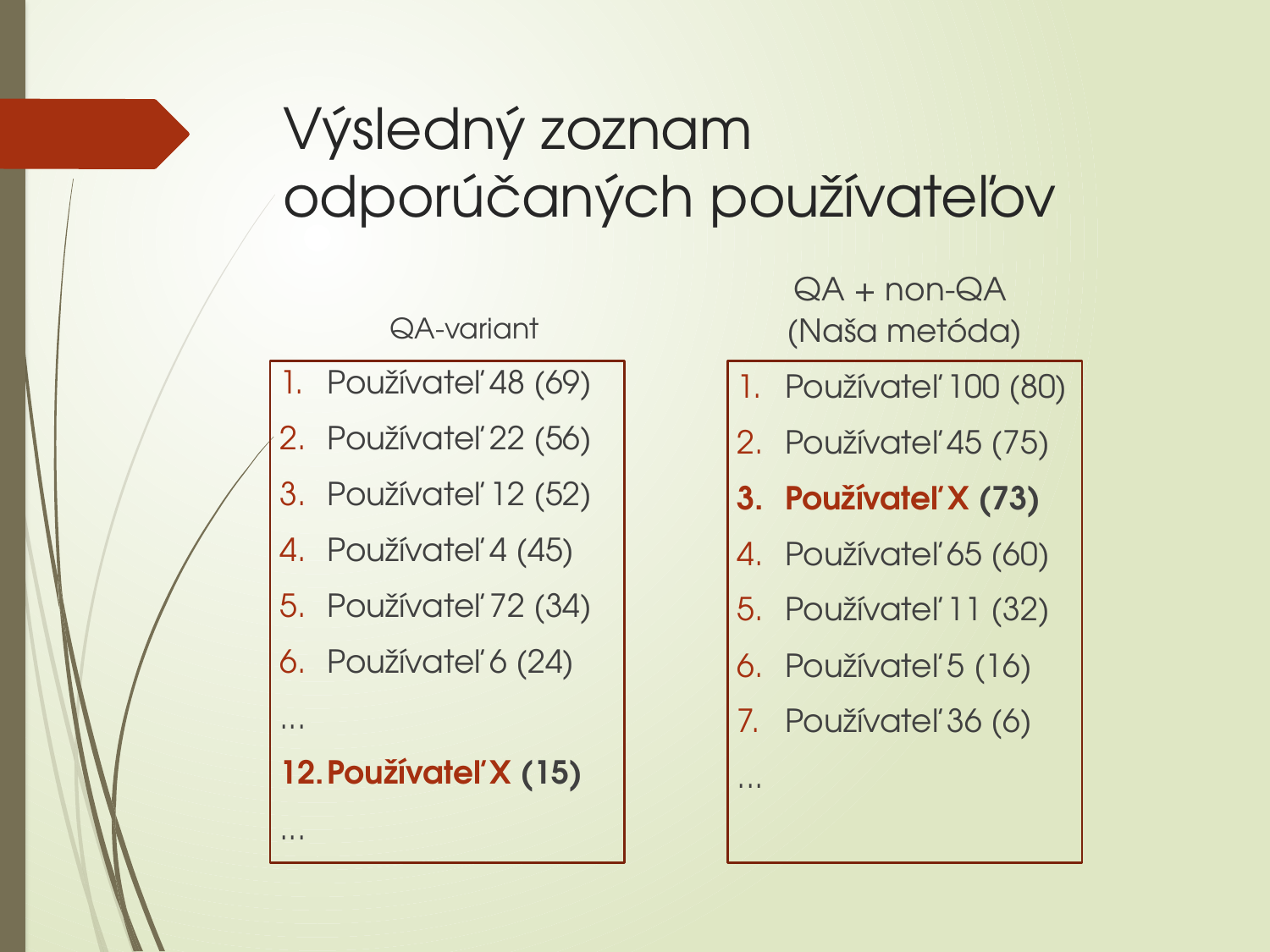

# Výsledný zoznam odporúčaných používateľov
QA + non-QA
(Naša metóda)
Používateľ 100 (80)
Používateľ 45 (75)
Používateľ X (73)
Používateľ 65 (60)
Používateľ 11 (32)
Používateľ 5 (16)
Používateľ 36 (6)
...
QA-variant
Používateľ 48 (69)
Používateľ 22 (56)
Používateľ 12 (52)
Používateľ 4 (45)
Používateľ 72 (34)
Používateľ 6 (24)
...
Používateľ X (15)
...